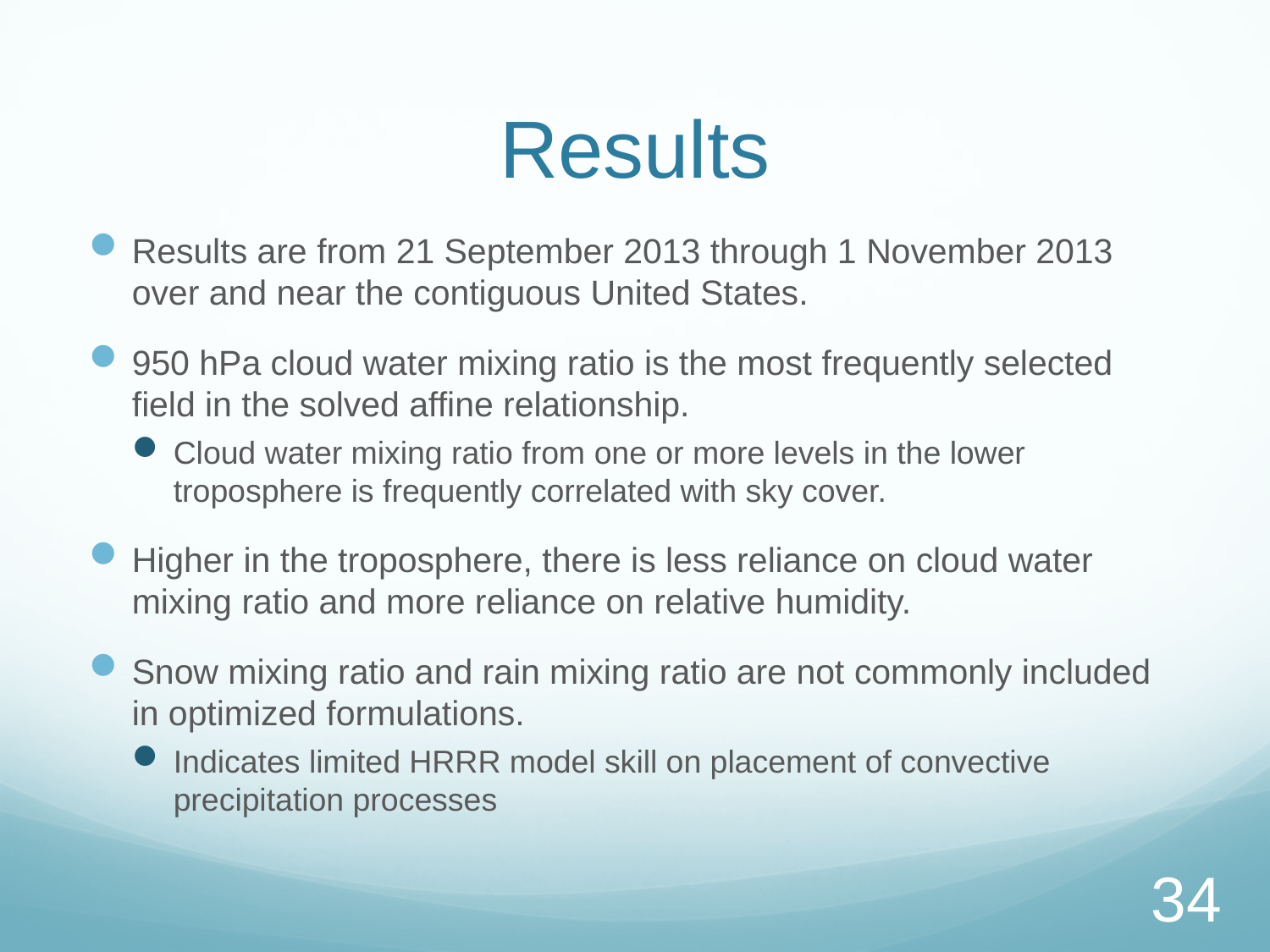

# Results
Results are from 21 September 2013 through 1 November 2013 over and near the contiguous United States.
950 hPa cloud water mixing ratio is the most frequently selected field in the solved affine relationship.
Cloud water mixing ratio from one or more levels in the lower troposphere is frequently correlated with sky cover.
Higher in the troposphere, there is less reliance on cloud water mixing ratio and more reliance on relative humidity.
Snow mixing ratio and rain mixing ratio are not commonly included in optimized formulations.
Indicates limited HRRR model skill on placement of convective precipitation processes
34